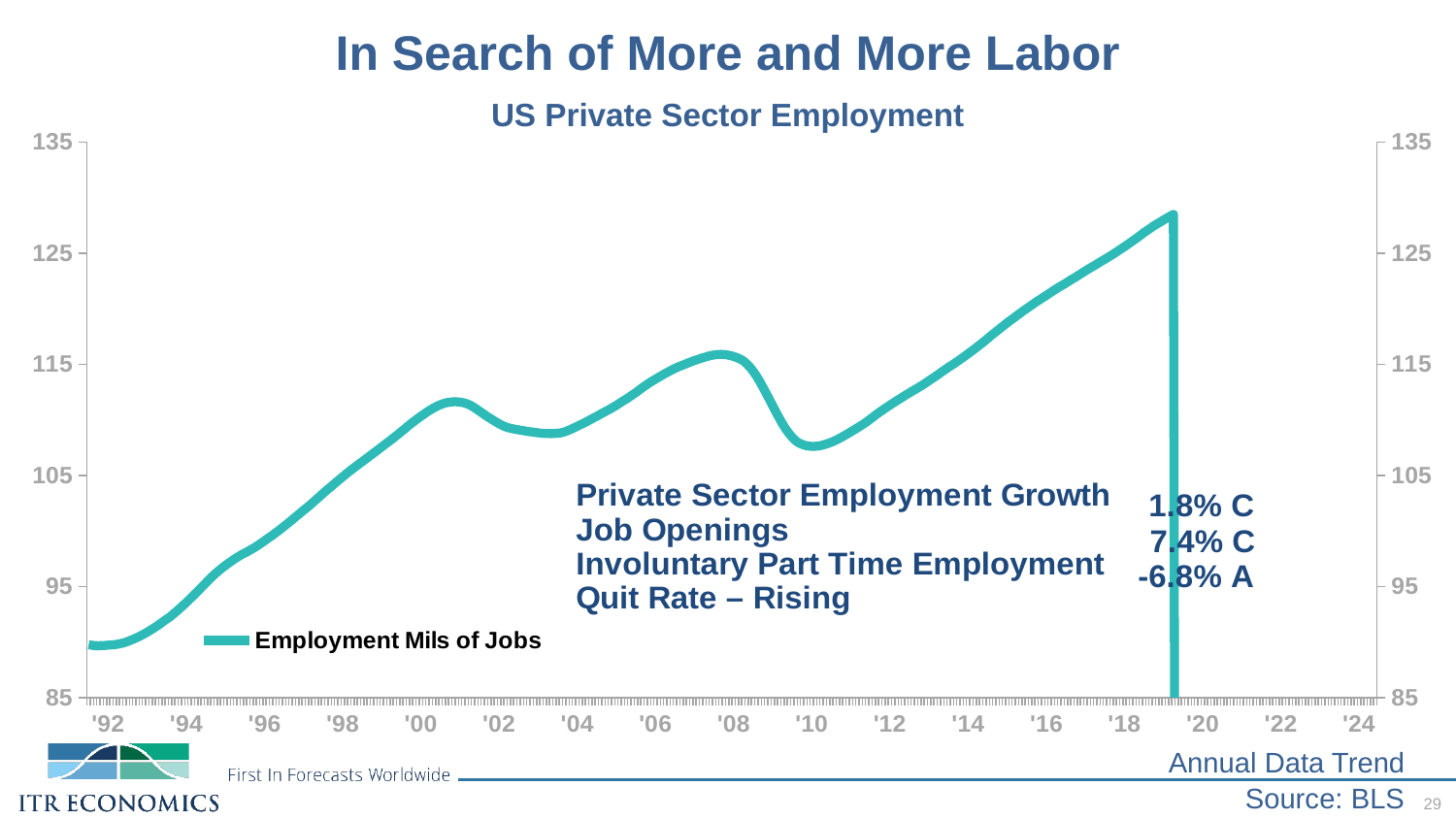

# In Search of More and More Labor
US Private Sector Employment

[unsupported chart]

Annual Data Trend
Source: BLS
29